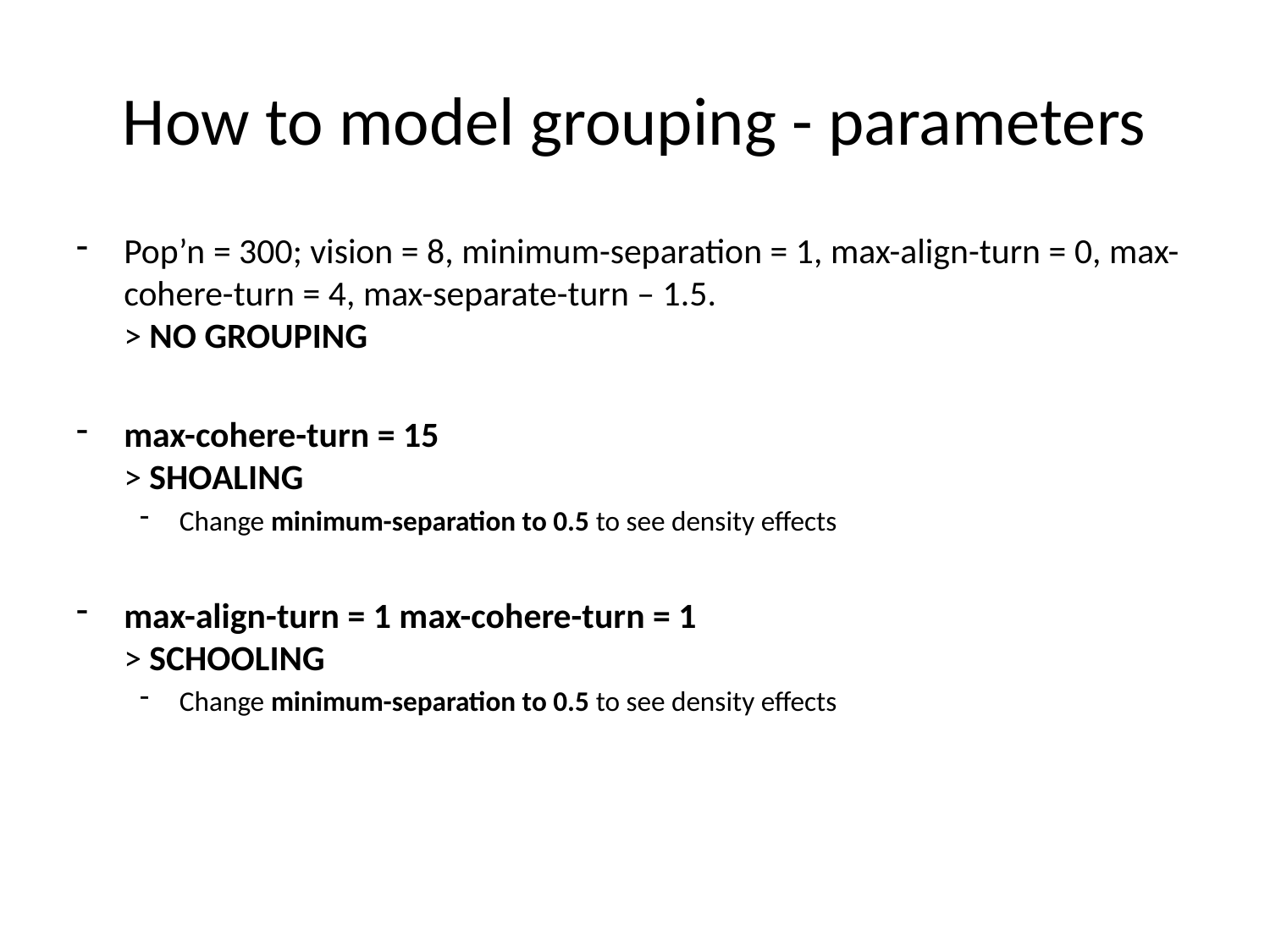

# How to model grouping - parameters
Pop’n = 300; vision = 8, minimum-separation = 1, max-align-turn = 0, max-cohere-turn = 4, max-separate-turn – 1.5.
> NO GROUPING

max-cohere-turn = 15
> SHOALING
Change minimum-separation to 0.5 to see density effects

max-align-turn = 1 max-cohere-turn = 1
> SCHOOLING
Change minimum-separation to 0.5 to see density effects